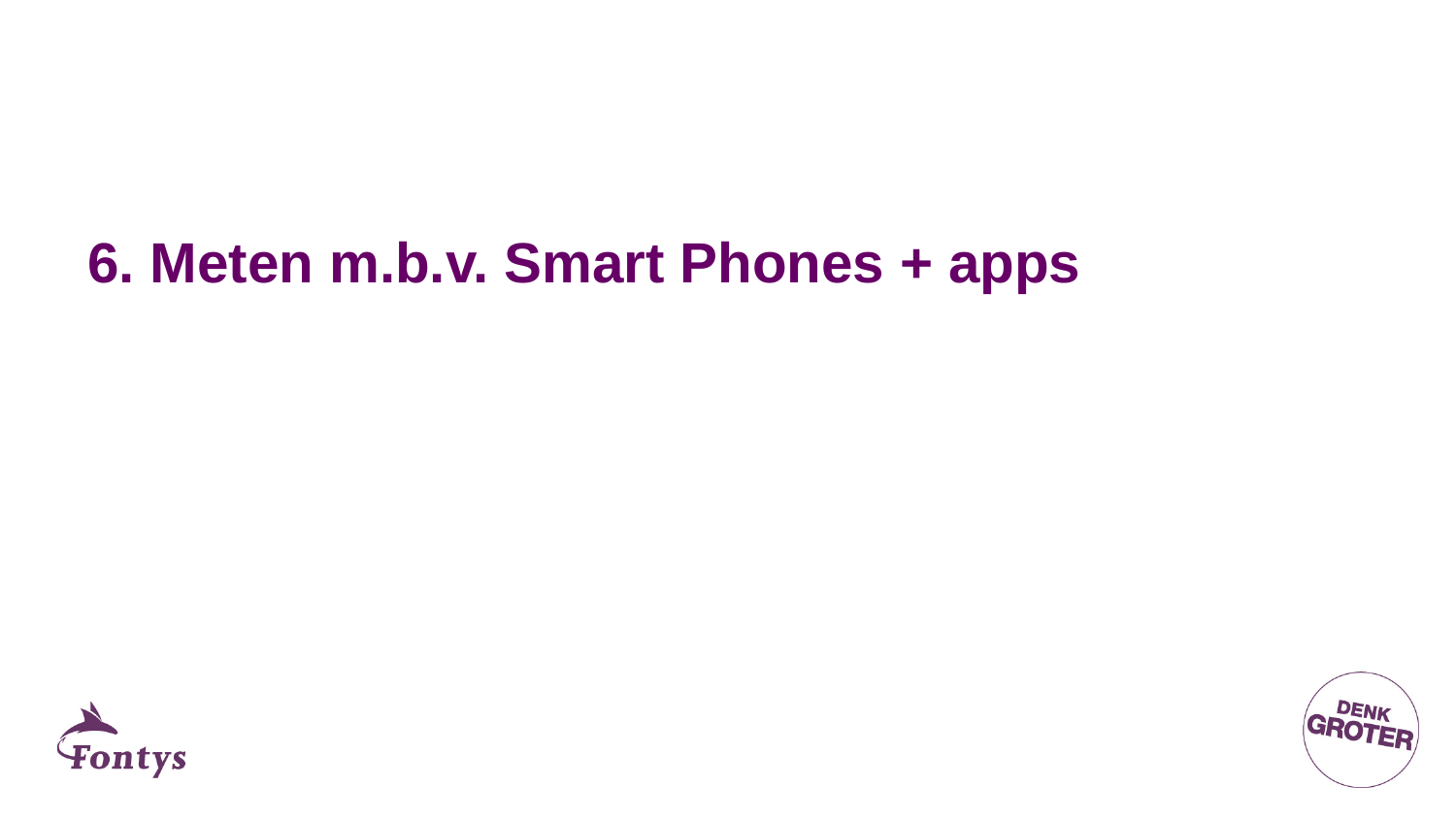

# 6. Meten m.b.v. Smart Phones + apps